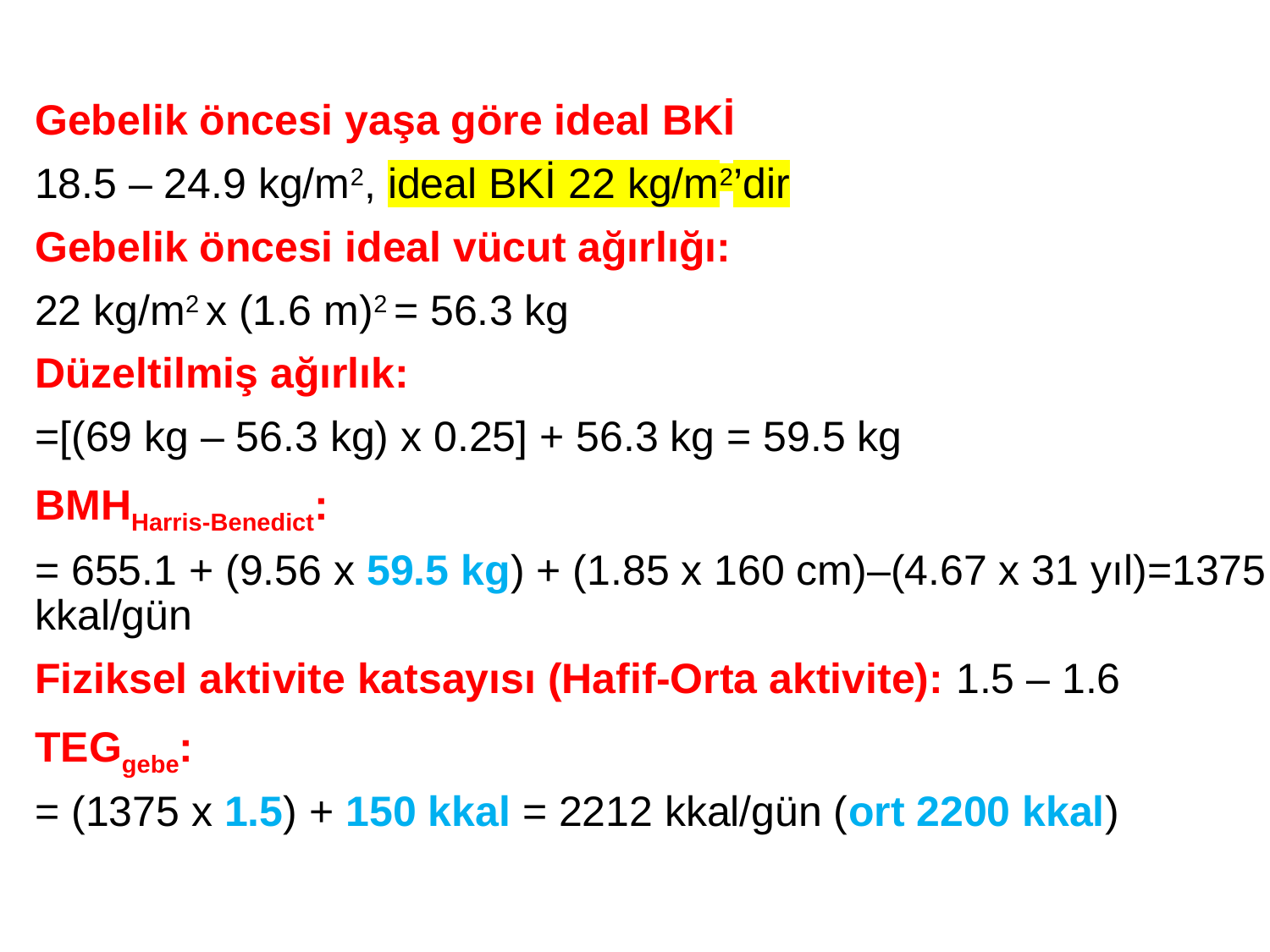

Gebelik öncesi yaşa göre ideal BKİ
18.5 – 24.9 kg/m2, ideal BKİ 22 kg/m2’dir
Gebelik öncesi ideal vücut ağırlığı:
22 kg/m2 x (1.6 m)2 = 56.3 kg
Düzeltilmiş ağırlık:
=[(69 kg – 56.3 kg) x 0.25] + 56.3 kg = 59.5 kg
BMHHarris-Benedict:
= 655.1 + (9.56 x 59.5 kg) + (1.85 x 160 cm)–(4.67 x 31 yıl)=1375 kkal/gün
Fiziksel aktivite katsayısı (Hafif-Orta aktivite): 1.5 – 1.6
TEGgebe:
= (1375 x 1.5) + 150 kkal = 2212 kkal/gün (ort 2200 kkal)